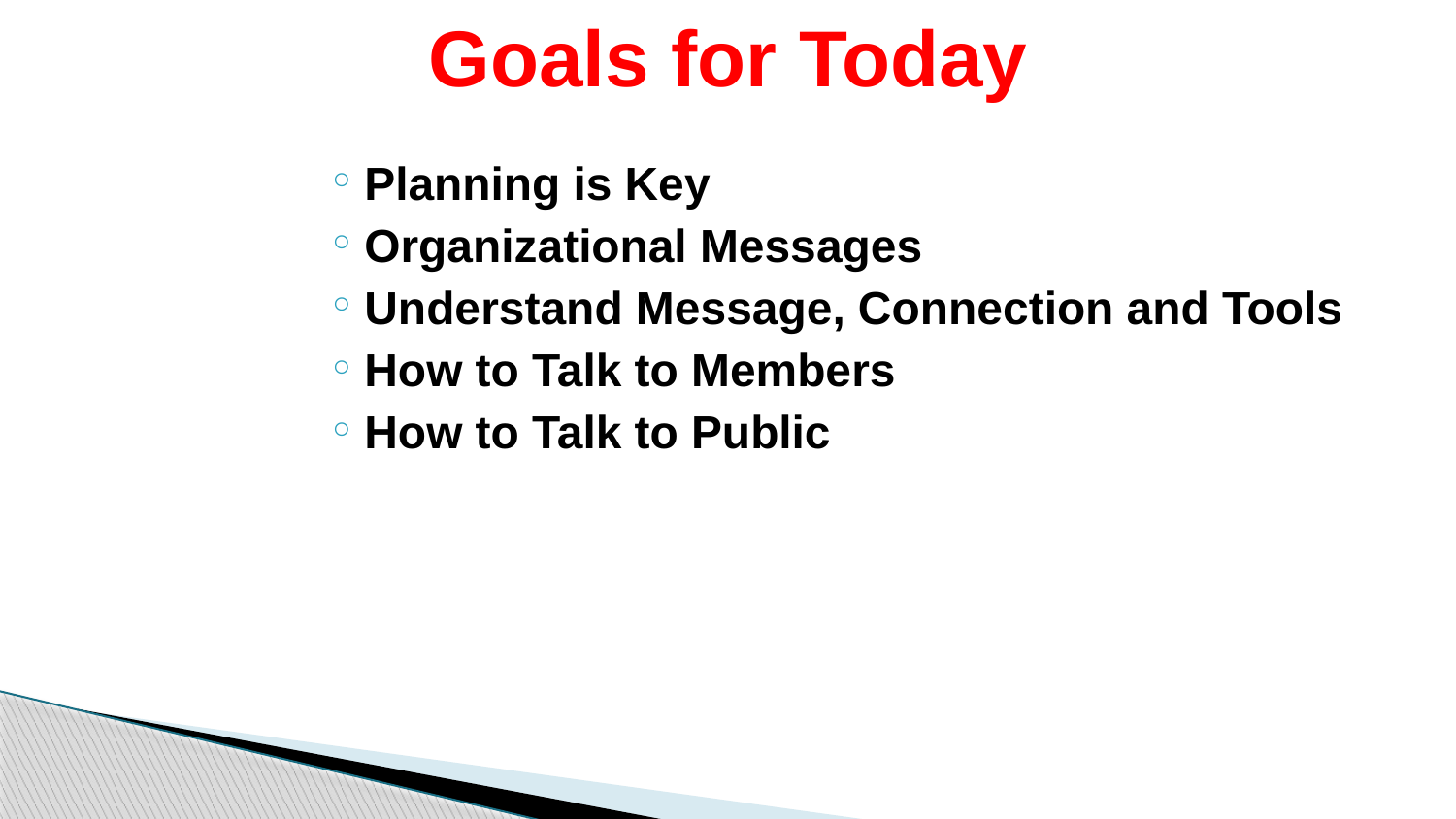

# Goals for Today
Planning is Key
Organizational Messages
Understand Message, Connection and Tools
How to Talk to Members
How to Talk to Public